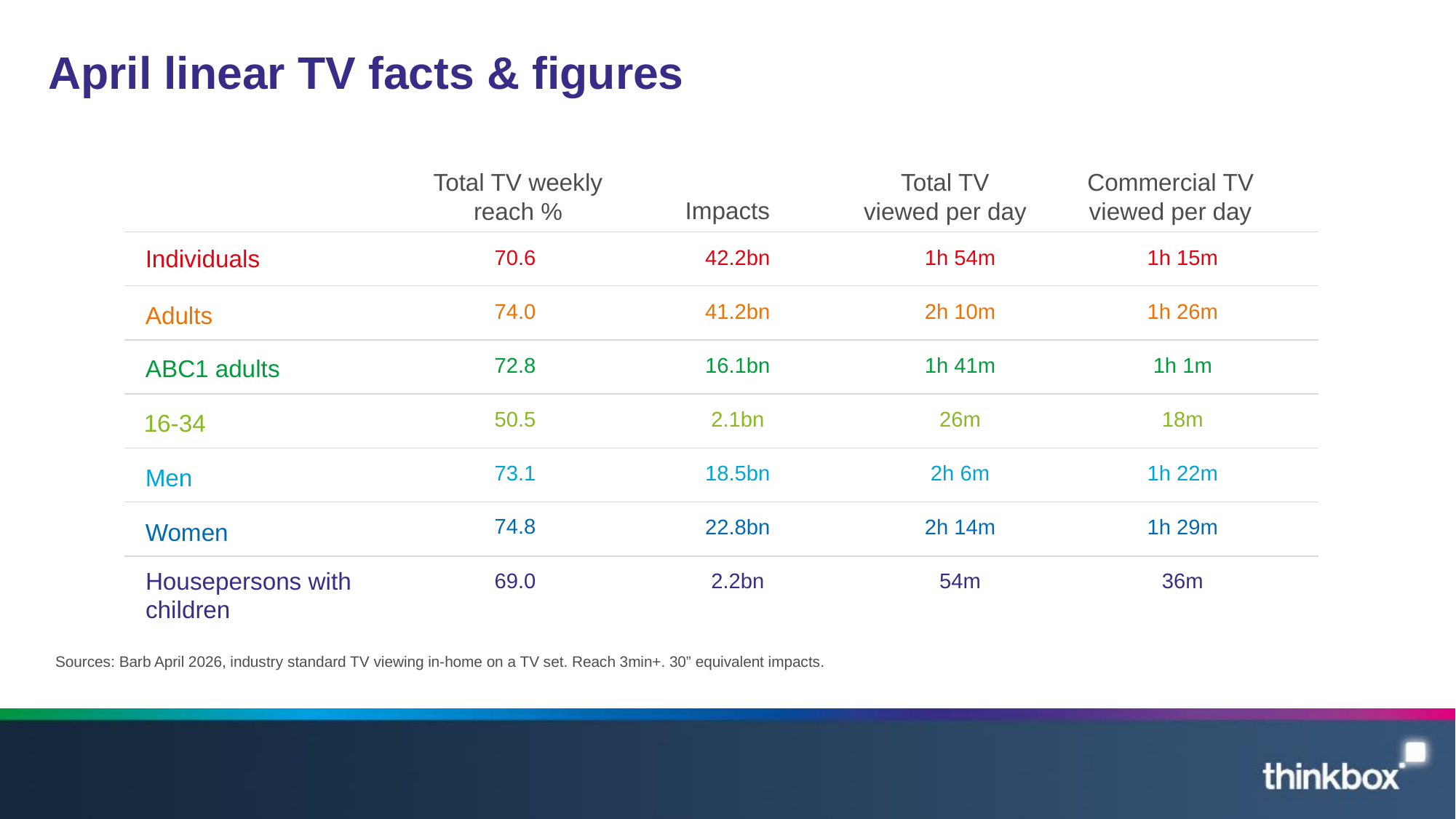

# April linear TV facts & figures
Total TV weekly reach %
Total TV viewed per day
Commercial TV viewed per day
Impacts
| 70.6 | 42.2bn | 1h 54m | 1h 15m |
| --- | --- | --- | --- |
| 74.0 | 41.2bn | 2h 10m | 1h 26m |
| 72.8 | 16.1bn | 1h 41m | 1h 1m |
| 50.5 | 2.1bn | 26m | 18m |
| 73.1 | 18.5bn | 2h 6m | 1h 22m |
| 74.8 | 22.8bn | 2h 14m | 1h 29m |
| 69.0 | 2.2bn | 54m | 36m |
Individuals
Adults
ABC1 adults
16-34
Men
Women
Housepersons with children
Sources: Barb April 2026, industry standard TV viewing in-home on a TV set. Reach 3min+. 30” equivalent impacts.